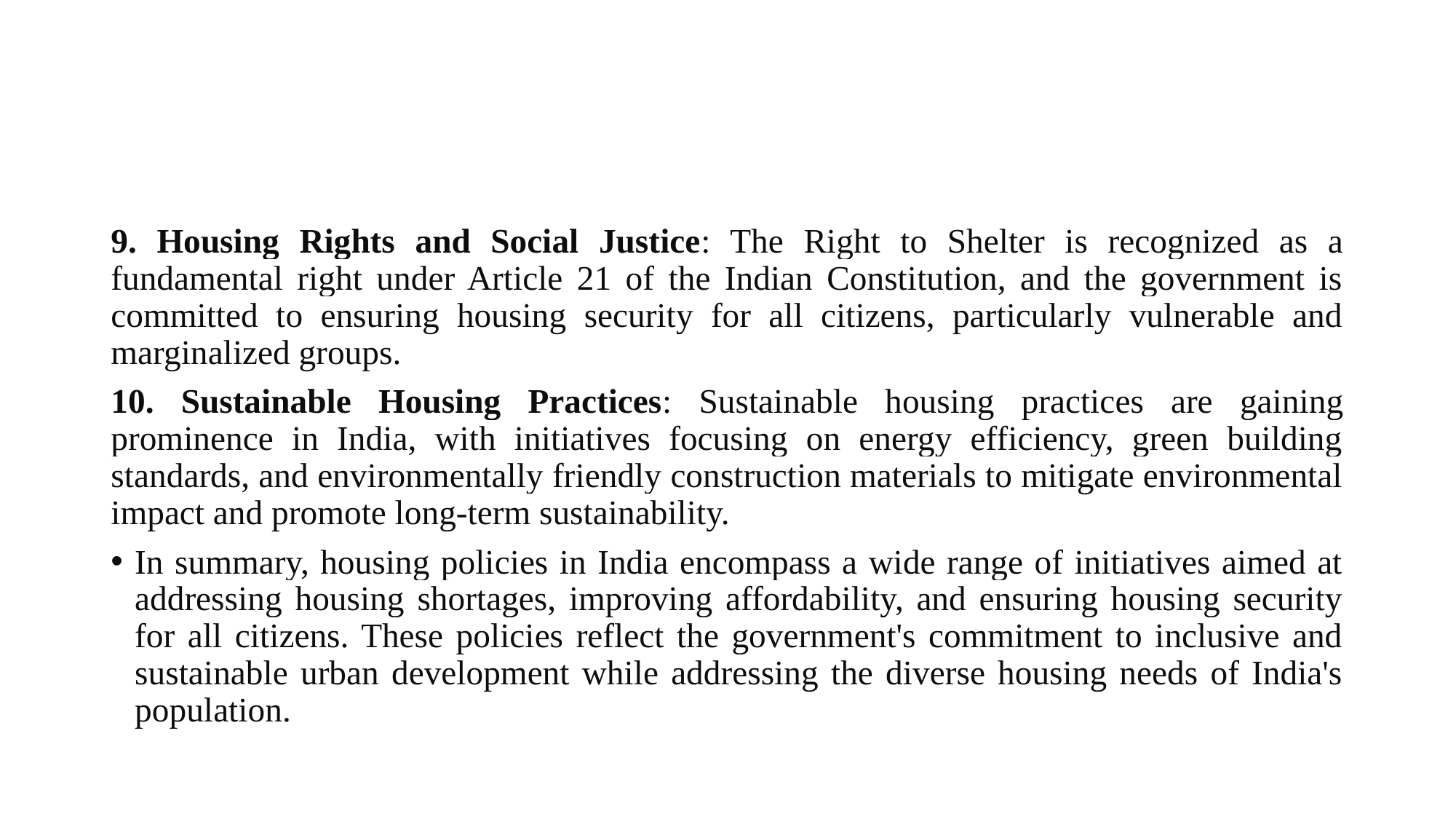

#
9. Housing Rights and Social Justice: The Right to Shelter is recognized as a fundamental right under Article 21 of the Indian Constitution, and the government is committed to ensuring housing security for all citizens, particularly vulnerable and marginalized groups.
10. Sustainable Housing Practices: Sustainable housing practices are gaining prominence in India, with initiatives focusing on energy efficiency, green building standards, and environmentally friendly construction materials to mitigate environmental impact and promote long-term sustainability.
In summary, housing policies in India encompass a wide range of initiatives aimed at addressing housing shortages, improving affordability, and ensuring housing security for all citizens. These policies reflect the government's commitment to inclusive and sustainable urban development while addressing the diverse housing needs of India's population.